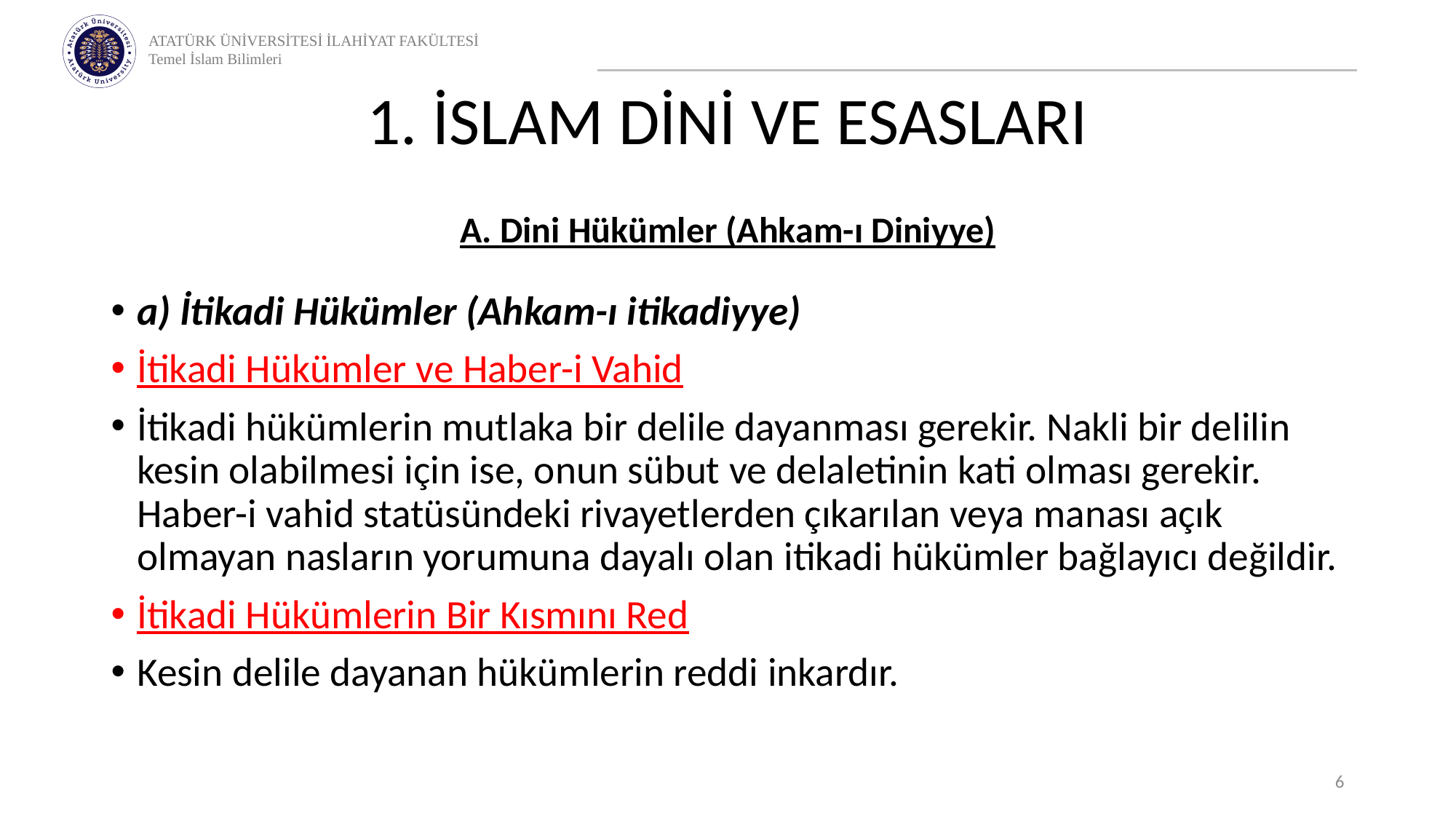

# 1. İSLAM DİNİ VE ESASLARI
A. Dini Hükümler (Ahkam-ı Diniyye)
a) İtikadi Hükümler (Ahkam-ı itikadiyye)
İtikadi Hükümler ve Haber-i Vahid
İtikadi hükümlerin mutlaka bir delile dayanması gerekir. Nakli bir delilin kesin olabilmesi için ise, onun sübut ve delaletinin kati olması gerekir. Haber-i vahid statüsündeki rivayetlerden çıkarılan veya manası açık olmayan nasların yorumuna dayalı olan itikadi hükümler bağlayıcı değildir.
İtikadi Hükümlerin Bir Kısmını Red
Kesin delile dayanan hükümlerin reddi inkardır.

6